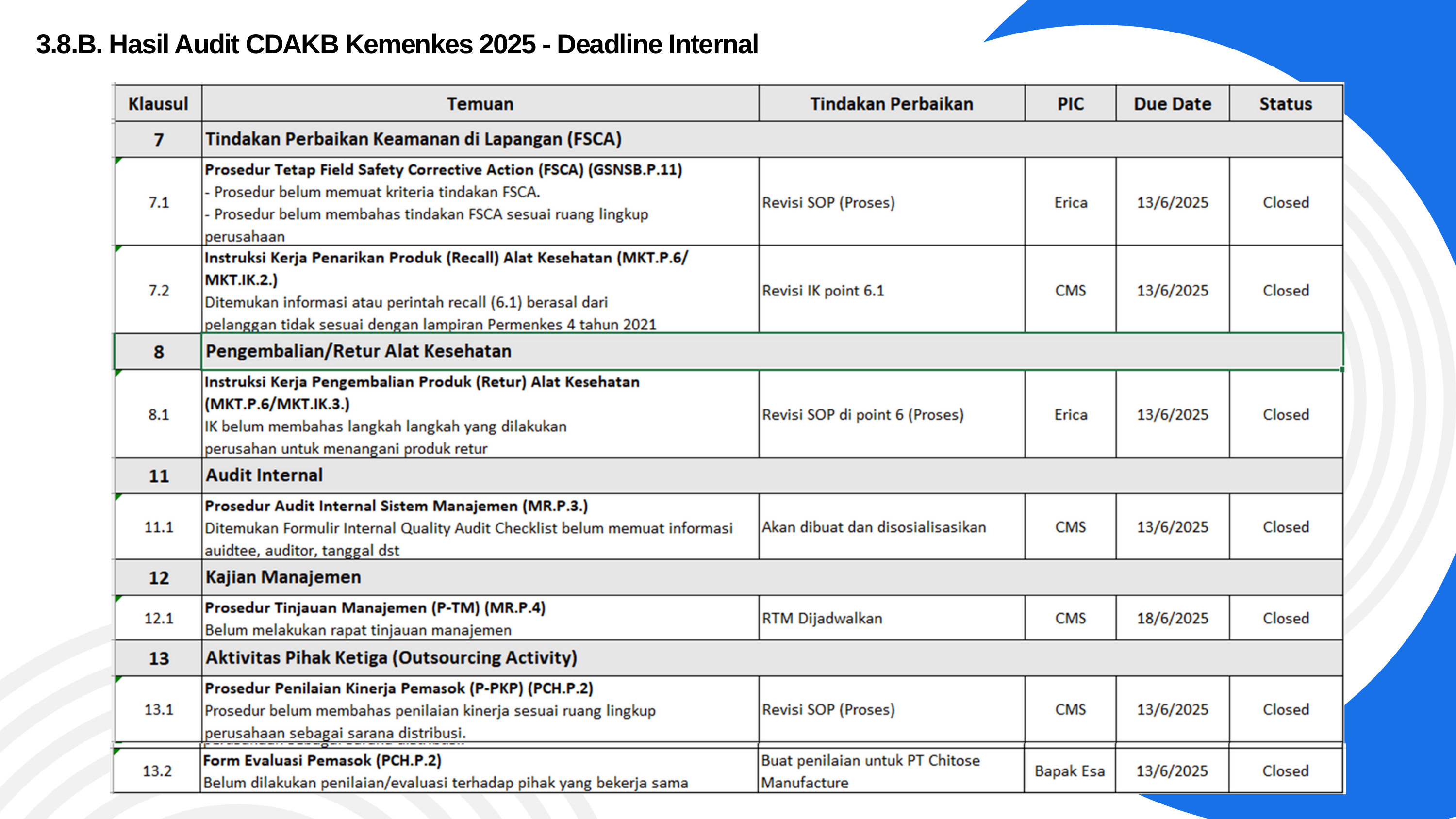

3.8.B. Hasil Audit CDAKB Kemenkes 2025 - Deadline Internal